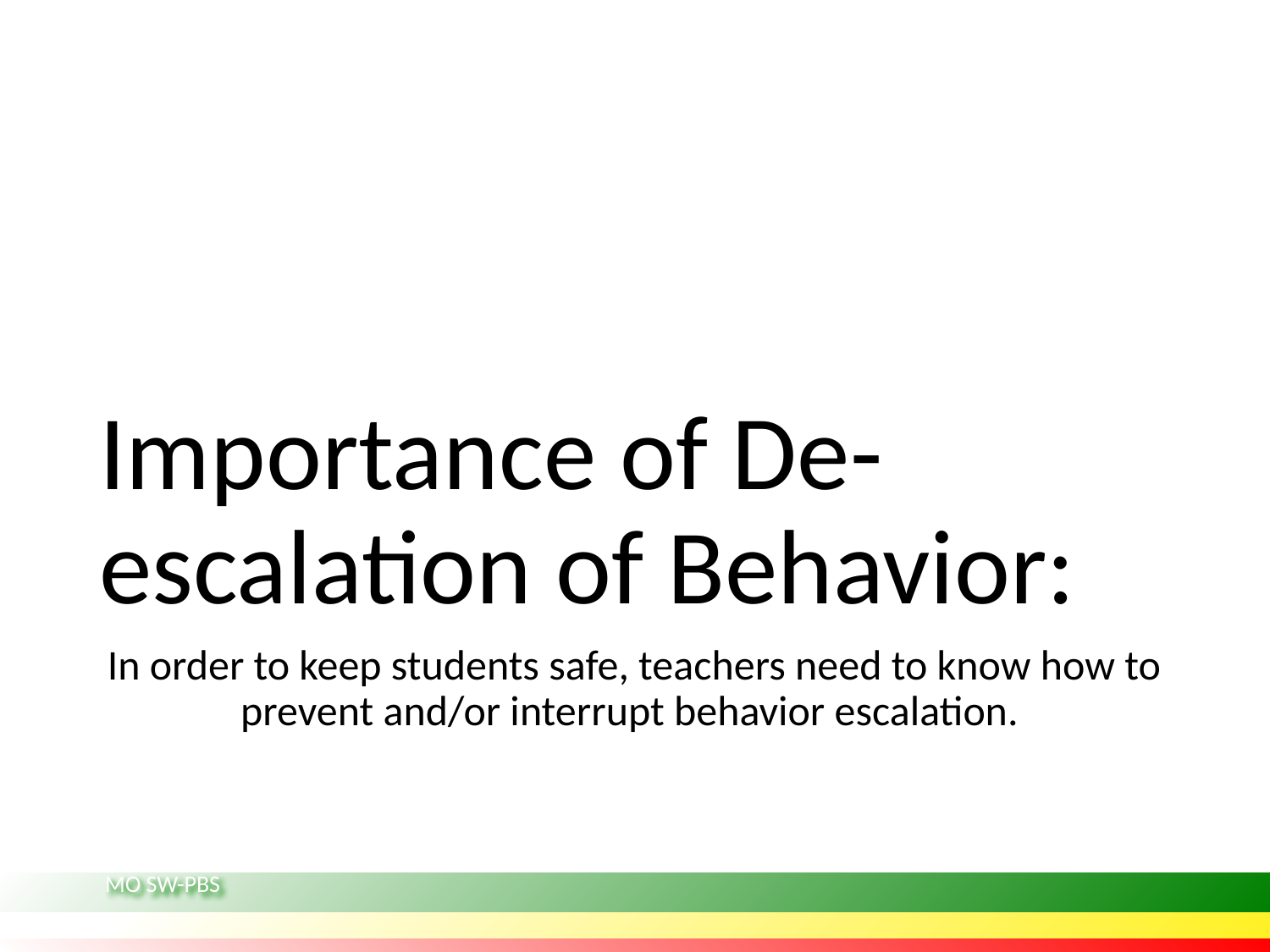

# Importance of De-escalation of Behavior:
In order to keep students safe, teachers need to know how to prevent and/or interrupt behavior escalation.